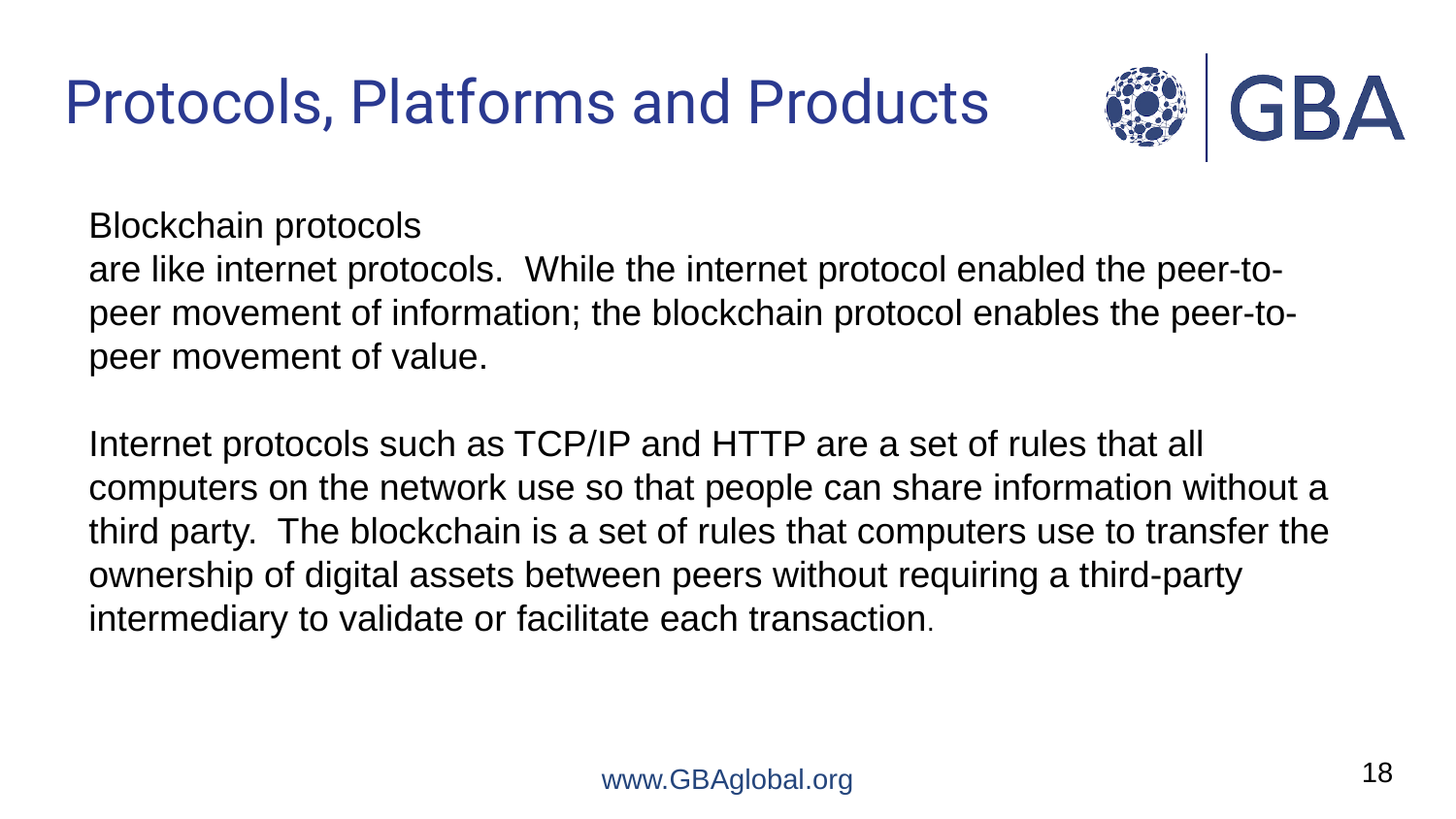

# Protocols, Platforms and Products
Blockchain protocols
are like internet protocols.  While the internet protocol enabled the peer-to-peer movement of information; the blockchain protocol enables the peer-to-peer movement of value.

Internet protocols such as TCP/IP and HTTP are a set of rules that all computers on the network use so that people can share information without a third party.  The blockchain is a set of rules that computers use to transfer the ownership of digital assets between peers without requiring a third-party intermediary to validate or facilitate each transaction.

18